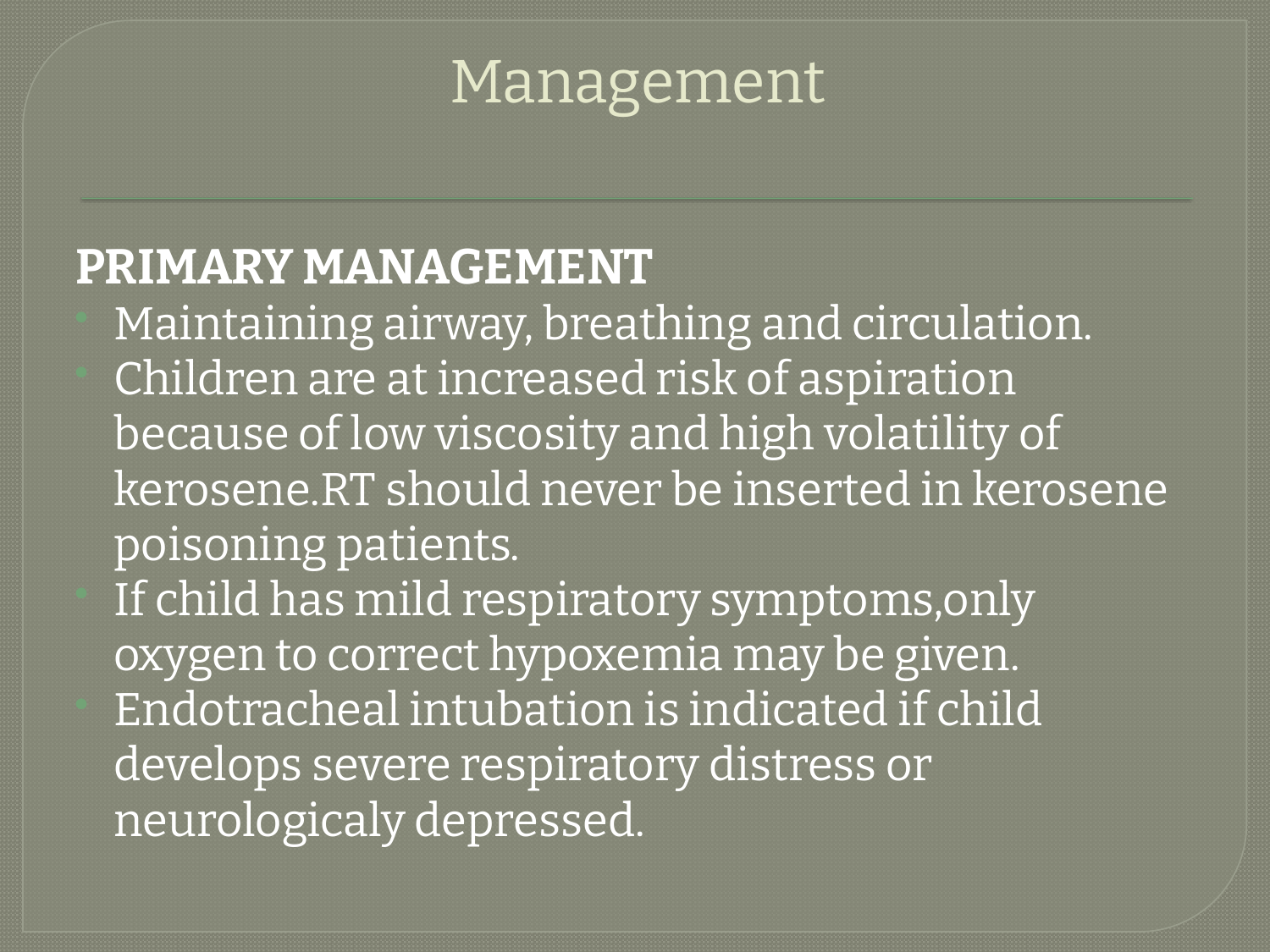

# Management
PRIMARY MANAGEMENT
Maintaining airway, breathing and circulation.
Children are at increased risk of aspiration because of low viscosity and high volatility of kerosene.RT should never be inserted in kerosene poisoning patients.
If child has mild respiratory symptoms,only oxygen to correct hypoxemia may be given.
Endotracheal intubation is indicated if child develops severe respiratory distress or neurologicaly depressed.